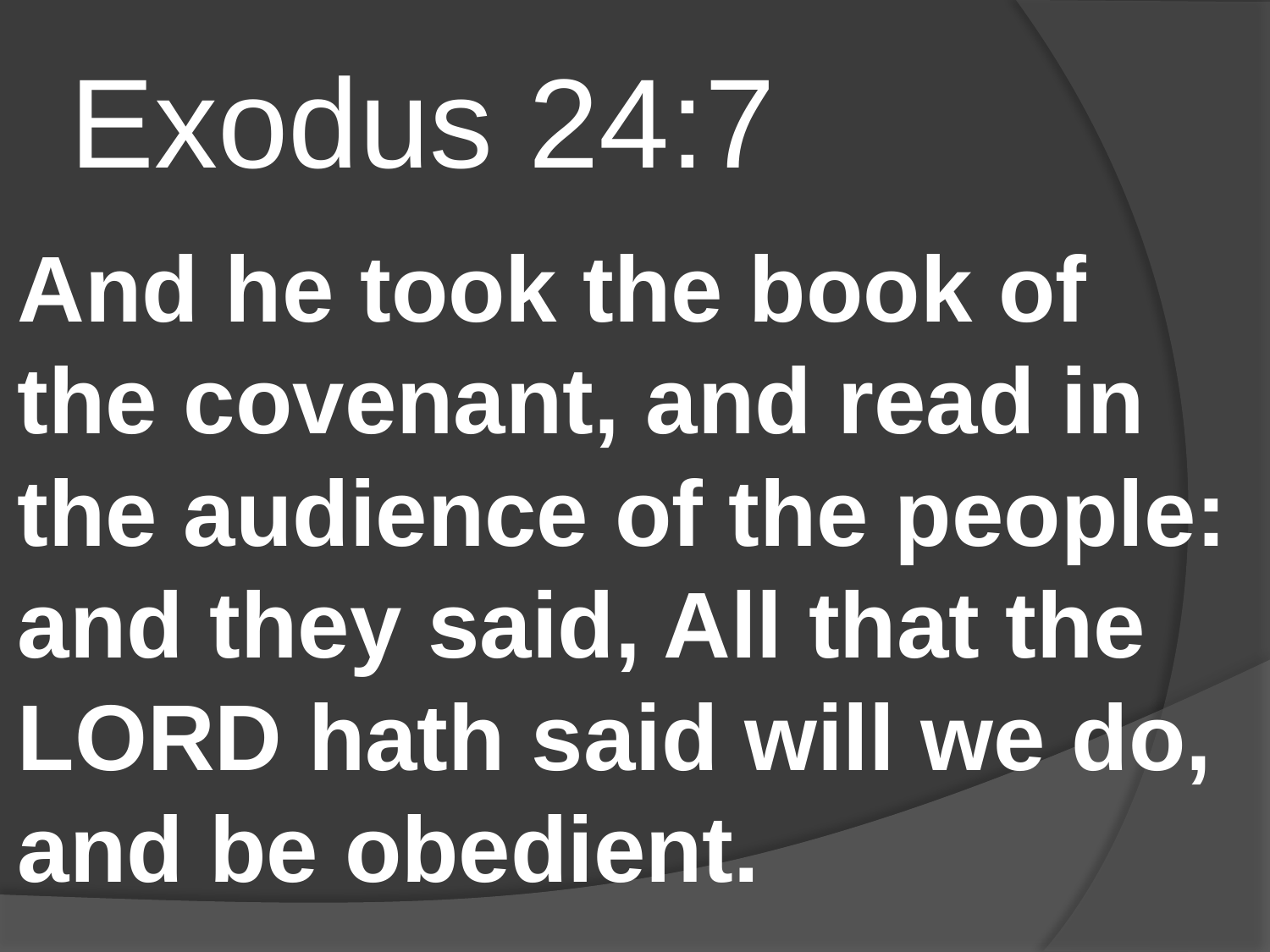

# Exodus 24:7
And he took the book of the covenant, and read in the audience of the people: and they said, All that the LORD hath said will we do, and be obedient.